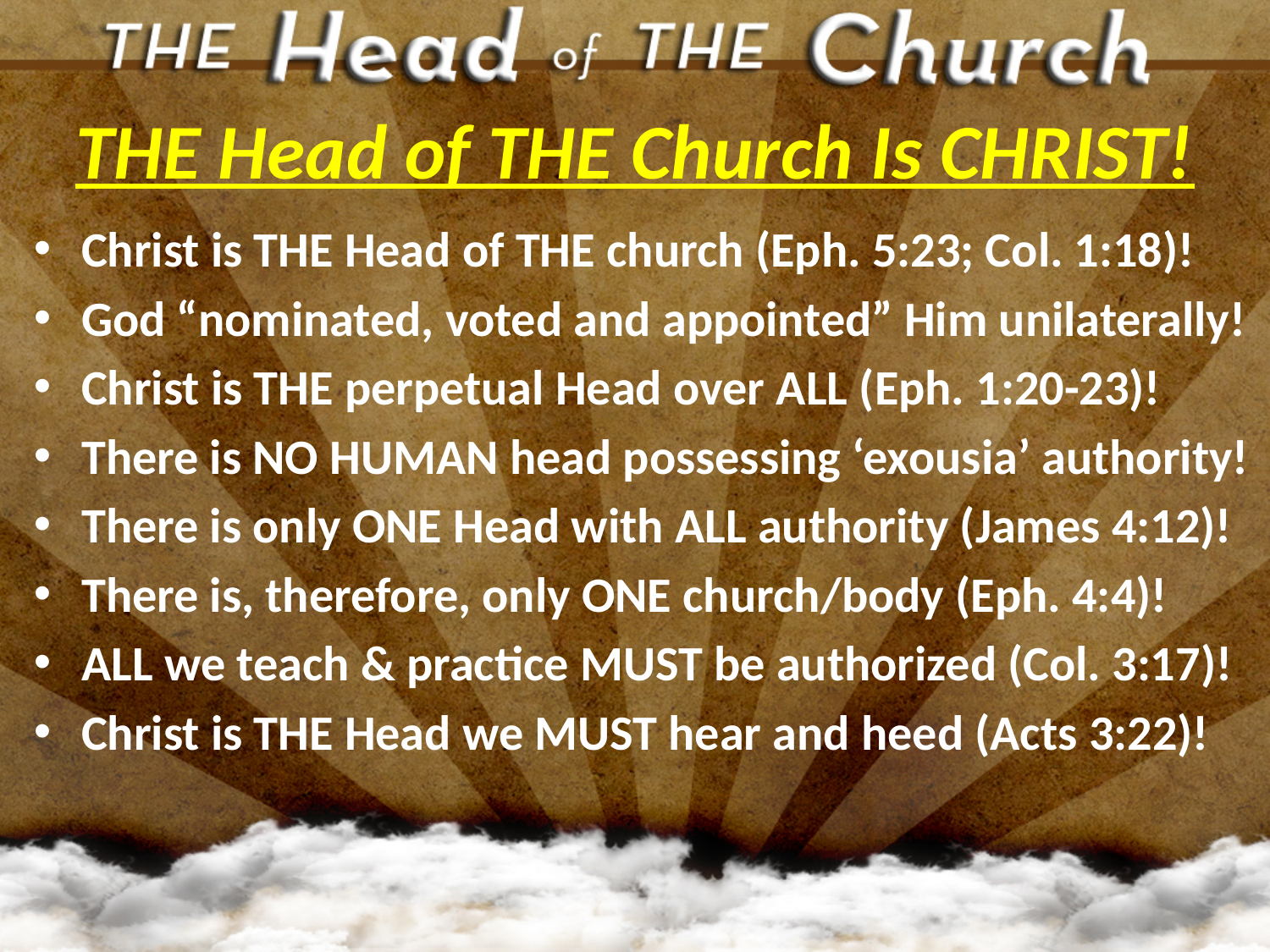

# THE Head of THE Church Is CHRIST!
Christ is THE Head of THE church (Eph. 5:23; Col. 1:18)!
God “nominated, voted and appointed” Him unilaterally!
Christ is THE perpetual Head over ALL (Eph. 1:20-23)!
There is NO HUMAN head possessing ‘exousia’ authority!
There is only ONE Head with ALL authority (James 4:12)!
There is, therefore, only ONE church/body (Eph. 4:4)!
ALL we teach & practice MUST be authorized (Col. 3:17)!
Christ is THE Head we MUST hear and heed (Acts 3:22)!